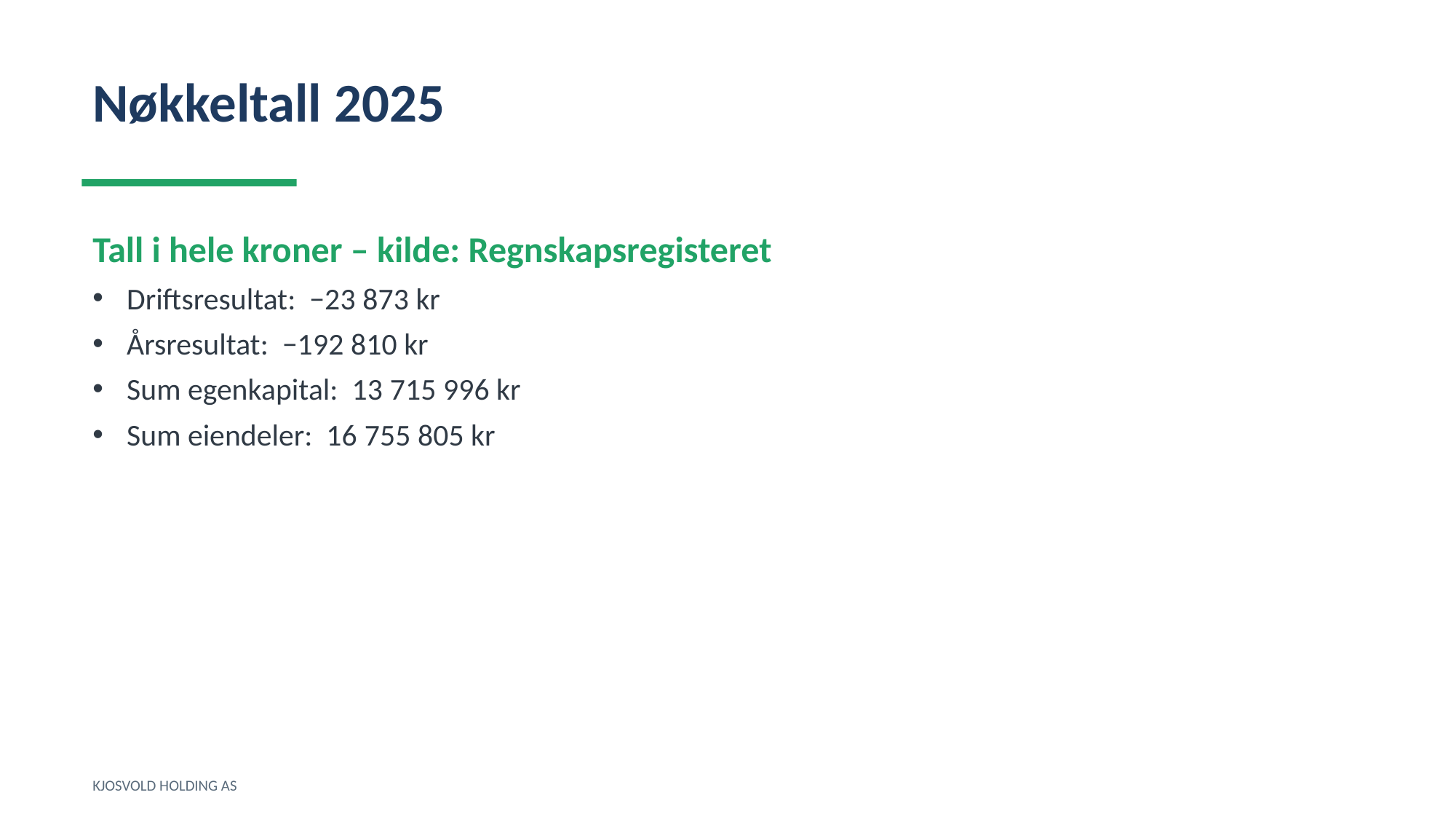

Nøkkeltall 2025

Tall i hele kroner – kilde: Regnskapsregisteret
Driftsresultat:  −23 873 kr
Årsresultat:  −192 810 kr
Sum egenkapital:  13 715 996 kr
Sum eiendeler:  16 755 805 kr
KJOSVOLD HOLDING AS